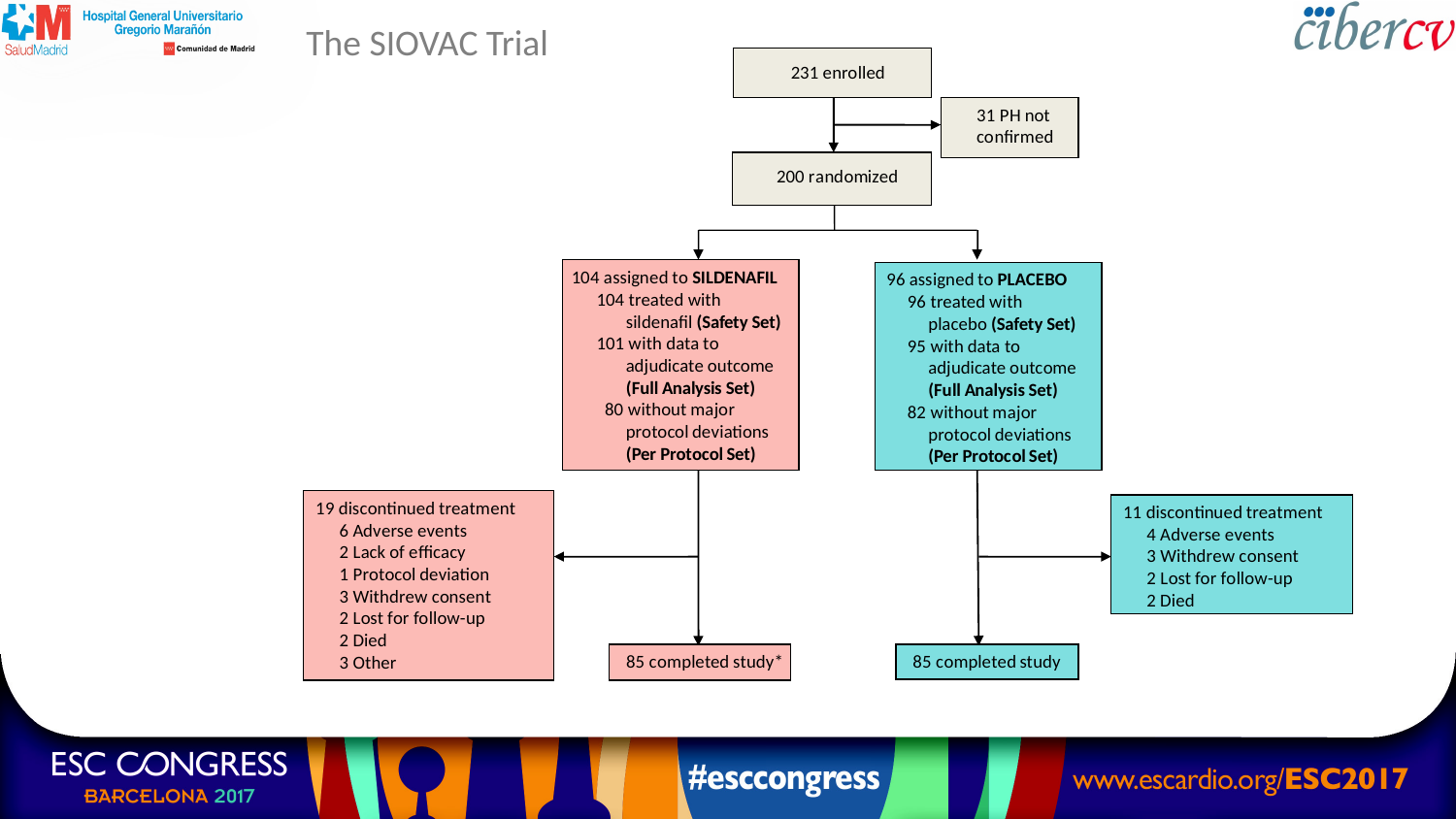

The SIOVAC Trial

23
1
e
n
r
o
ll
e
d

31
P
H
n
o
t

c
o
n
fi
r
m
e
d

20
0
r
a
nd
om
i
z
e
d

10
4
a
ss
i
gn
e
d
t
o SILDENAFIL
9
6
ass
i
gn
e
d
t
o PLACEBO
104
t
r
e
a
t
e
d
w
i
t
h
96
t
r
e
a
t
e
d
w
i
t
h
s
il
d
e
n
a
fi
l
(
S
a
f
et
y
S
et
)
p
l
a
c
e
b
o
(
S
a
f
et
y
S
et
)
101
w
i
t
h
d
a
t
a
t
o
95
w
i
t
h
d
a
t
a
 t
o
a
d
j
ud
i
c
a
t
e
o
u
t
c
om
e
a
d
j
ud
i
c
a
t
e
o
u
t
c
o
m
e
(
F
u
ll
A
n
al
y
s
i
s
S
et
)
(
F
u
ll
A
n
al
y
s
i
s
S
e
t
)
80
w
i
t
h
o
u
t
m
a
j
o
r
82
w
i
t
h
o
u
t
m
a
j
o
r
p
r
o
t
o
c
o
l
d
e
v
i
a
ti
o
ns
p
r
o
t
o
c
o
l
d
e
v
i
a
ti
o
ns
(
P
e
r
P
r
o
t
o
c
o
l
S
et
)
(
P
e
r
P
r
o
t
o
c
o
l
S
et
)

1
9
d
i
s
c
o
n
ti
nu
e
d
t
r
e
a
t
m
e
n
t
1
1
d
i
s
c
o
n
ti
nu
e
d
t
r
e
a
t
m
e
n
t
6
A
d
v
e
rs
e
e
v
e
n
ts
4
A
d
v
e
rs
e
e
v
e
n
ts
2
L
a
ck
o
f
e
ffi
c
a
c
y
3
W
i
t
hd
r
e
w
c
o
n
s
e
n
t

1
P
r
o
t
o
c
o
l
d
e
v
i
a
ti
o
n
2
L
o
s
t
f
o
r
f
o
ll
o
w
-
u
p
3
W
i
t
hd
r
e
w
c
o
n
s
e
n
t
2
D
i
e
d
2
L
o
s
t
f
o
r
f
o
ll
o
w
-
u
p
2
D
i
e
d

8
5
c
om
p
l
e
t
e
d
s
t
ud
y*
8
5
c
om
p
l
e
t
e
d
s
t
ud
y
3
O
t
h
e
r